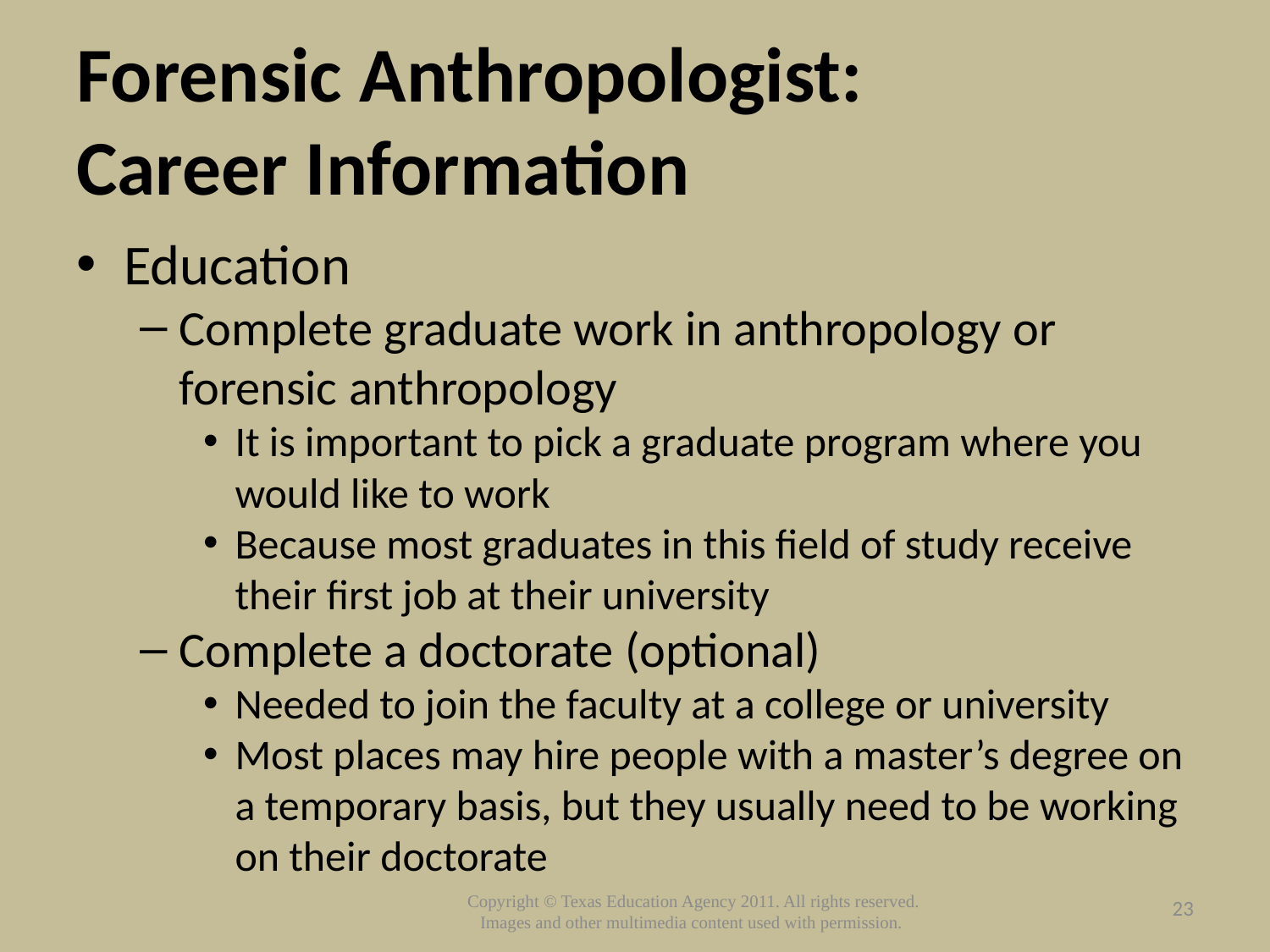

# Forensic Anthropologist: Career Information
Education
Complete graduate work in anthropology or forensic anthropology
It is important to pick a graduate program where you would like to work
Because most graduates in this field of study receive their first job at their university
Complete a doctorate (optional)
Needed to join the faculty at a college or university
Most places may hire people with a master’s degree on a temporary basis, but they usually need to be working on their doctorate

23